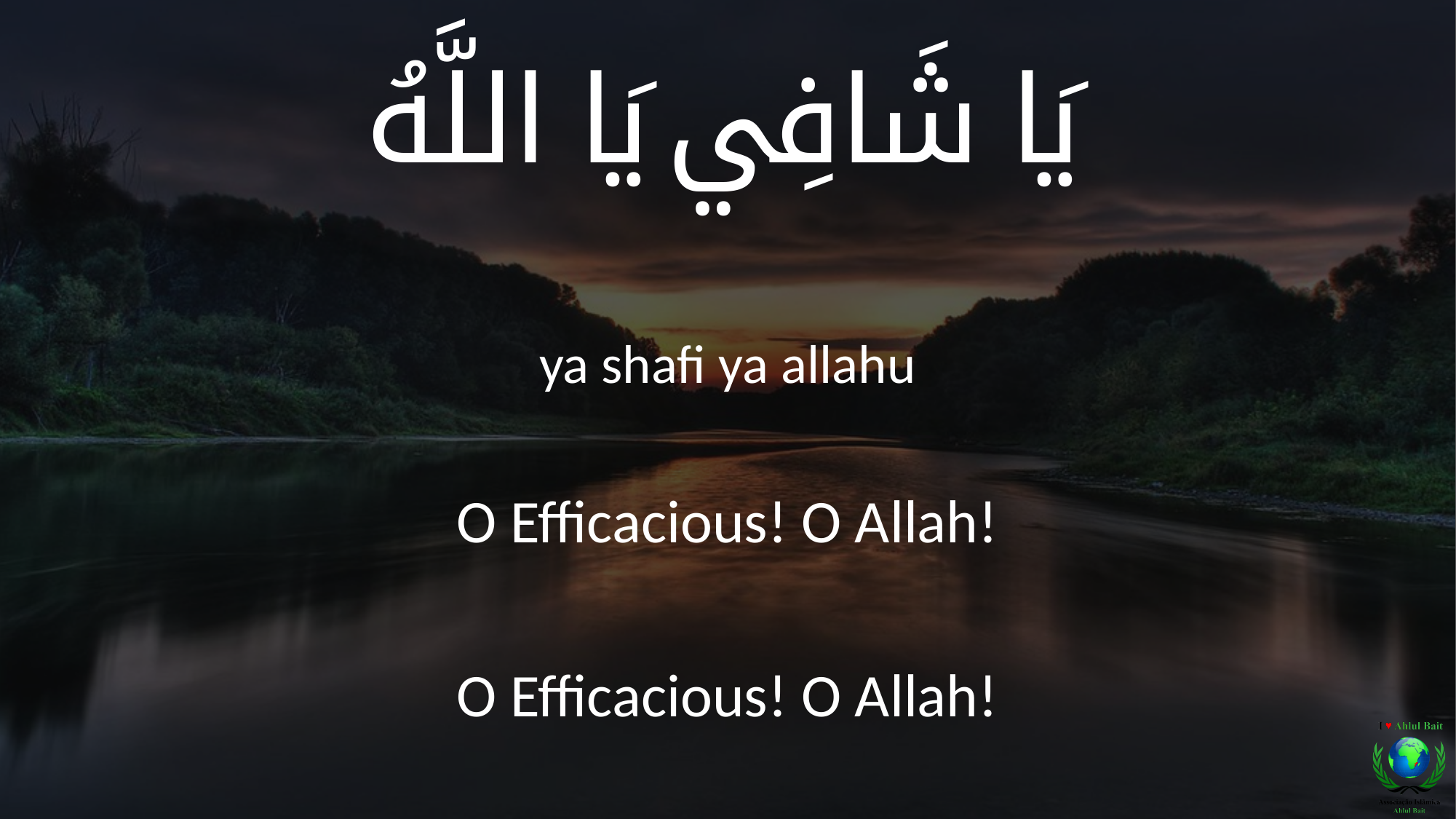

يَا شَافِي يَا اللَّهُ
ya shafi ya allahu
O Efficacious! O Allah!
O Efficacious! O Allah!